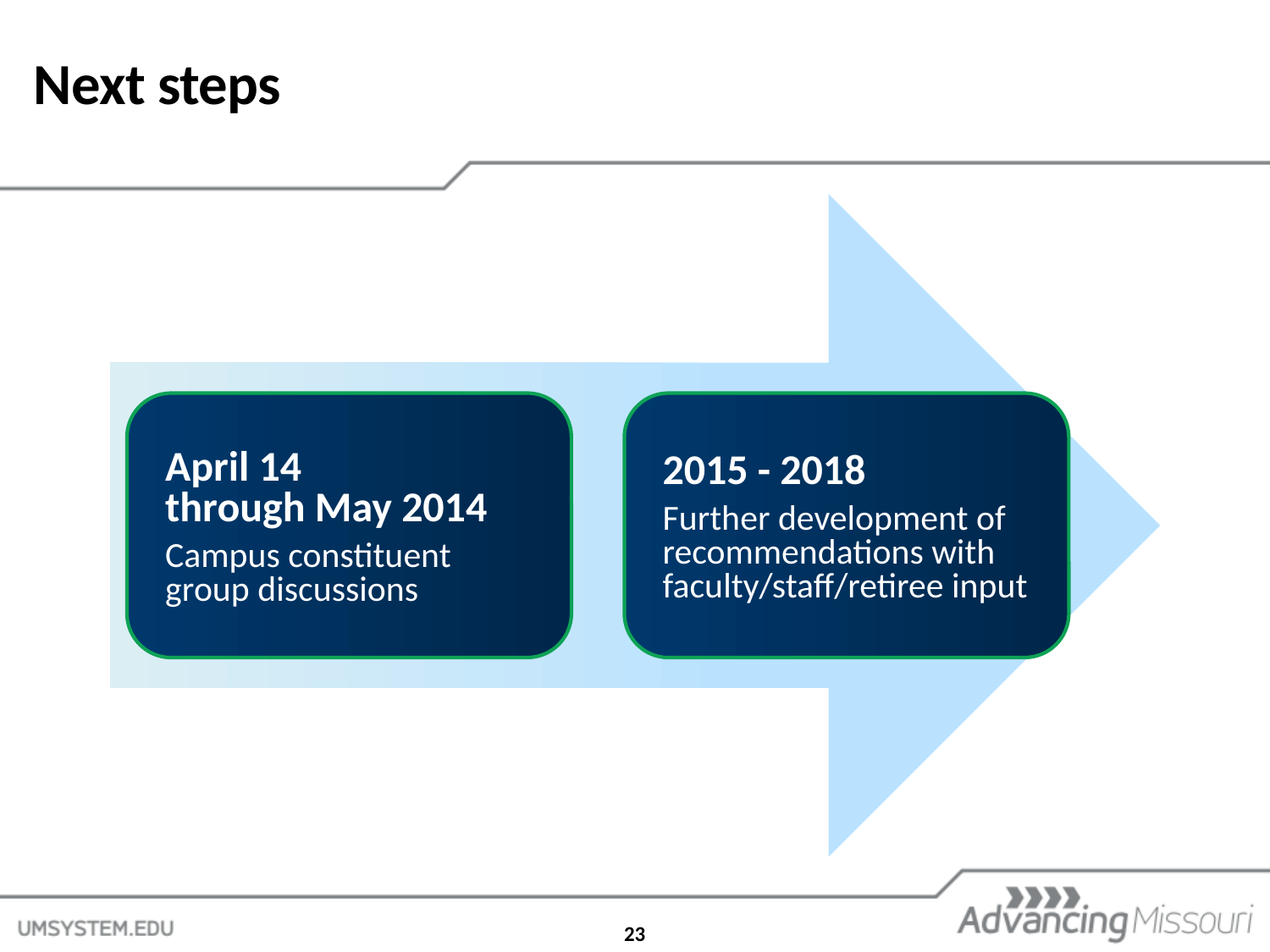

# Next steps

April 14
through May 2014
Campus constituent group discussions
2015 - 2018
Further development of recommendations with faculty/staff/retiree input